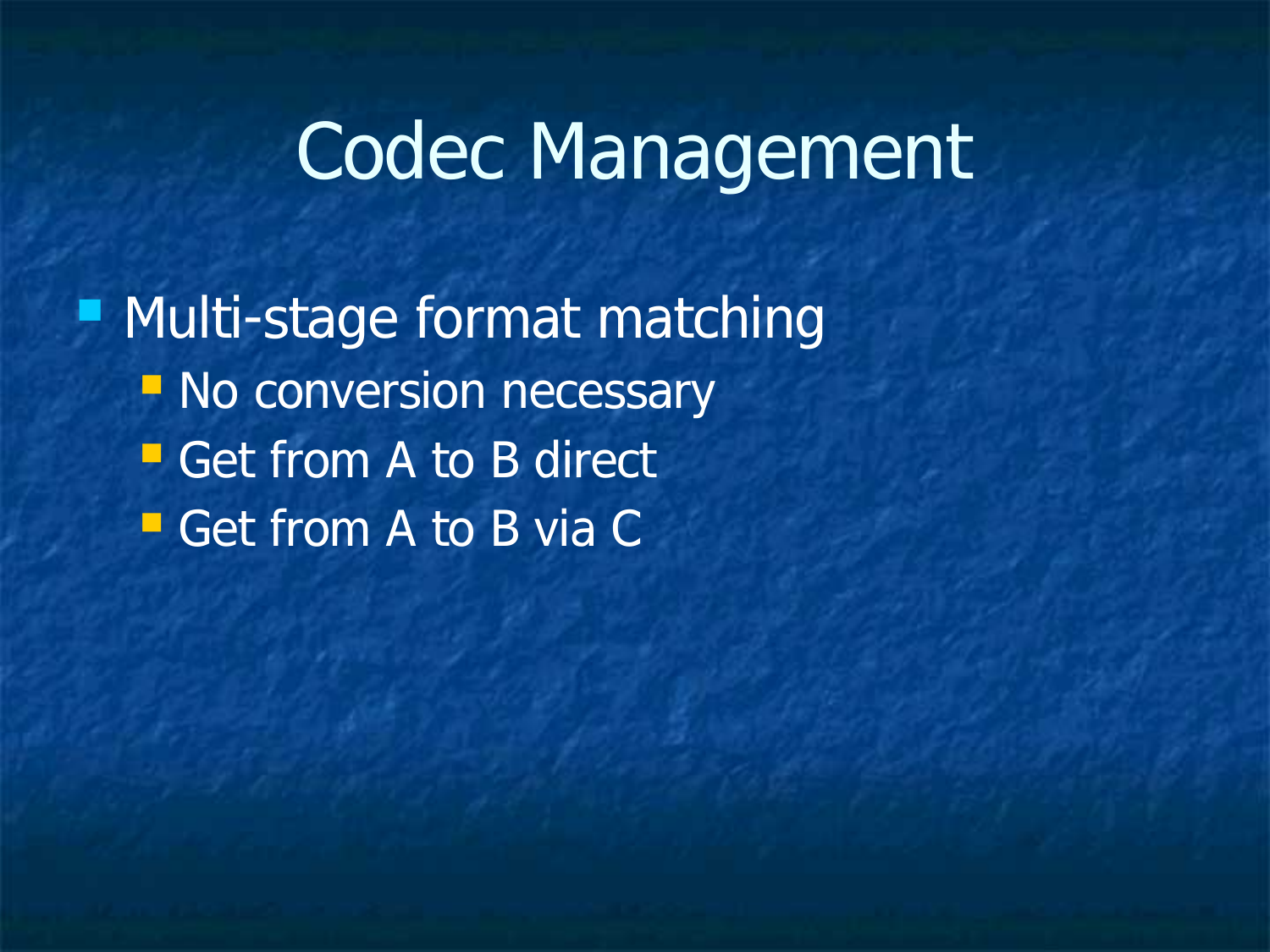

# Codec Management
Multi-stage format matching
No conversion necessary
Get from A to B direct
Get from A to B via C